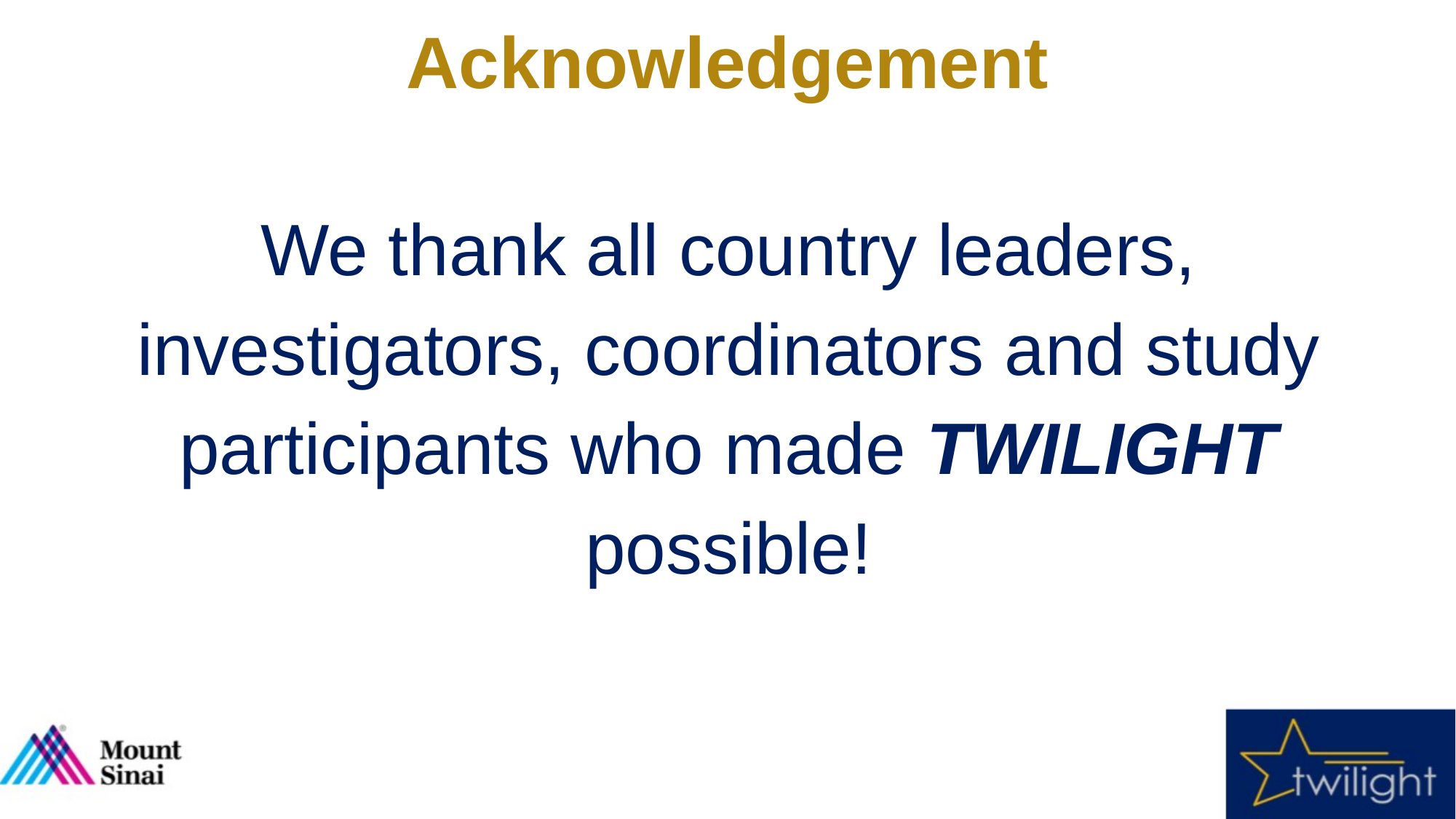

Acknowledgement
We thank all country leaders, investigators, coordinators and study participants who made TWILIGHT possible!